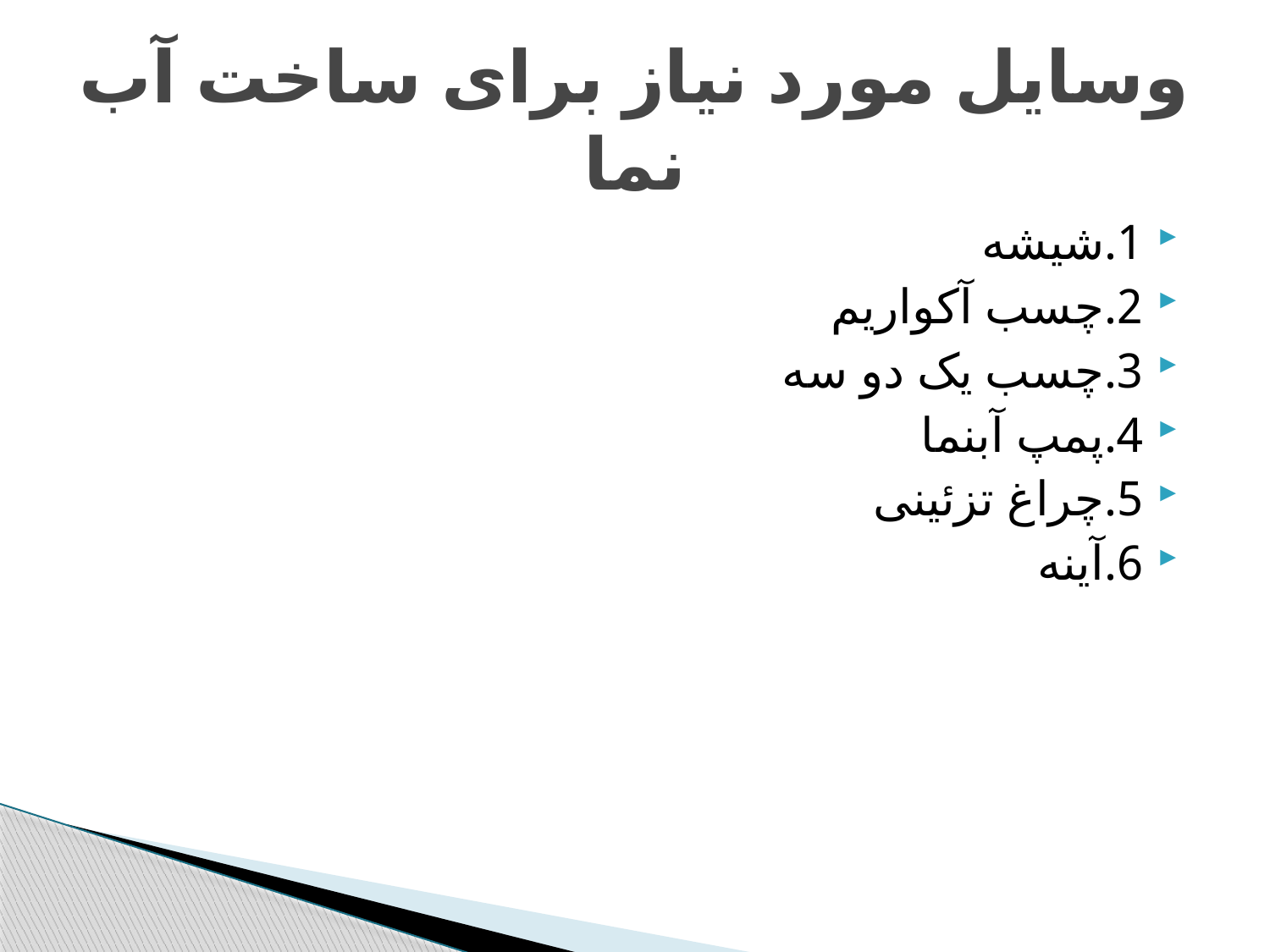

# وسایل مورد نیاز برای ساخت آب نما
1.شیشه
2.چسب آکواریم
3.چسب یک دو سه
4.پمپ آبنما
5.چراغ تزئینی
6.آینه